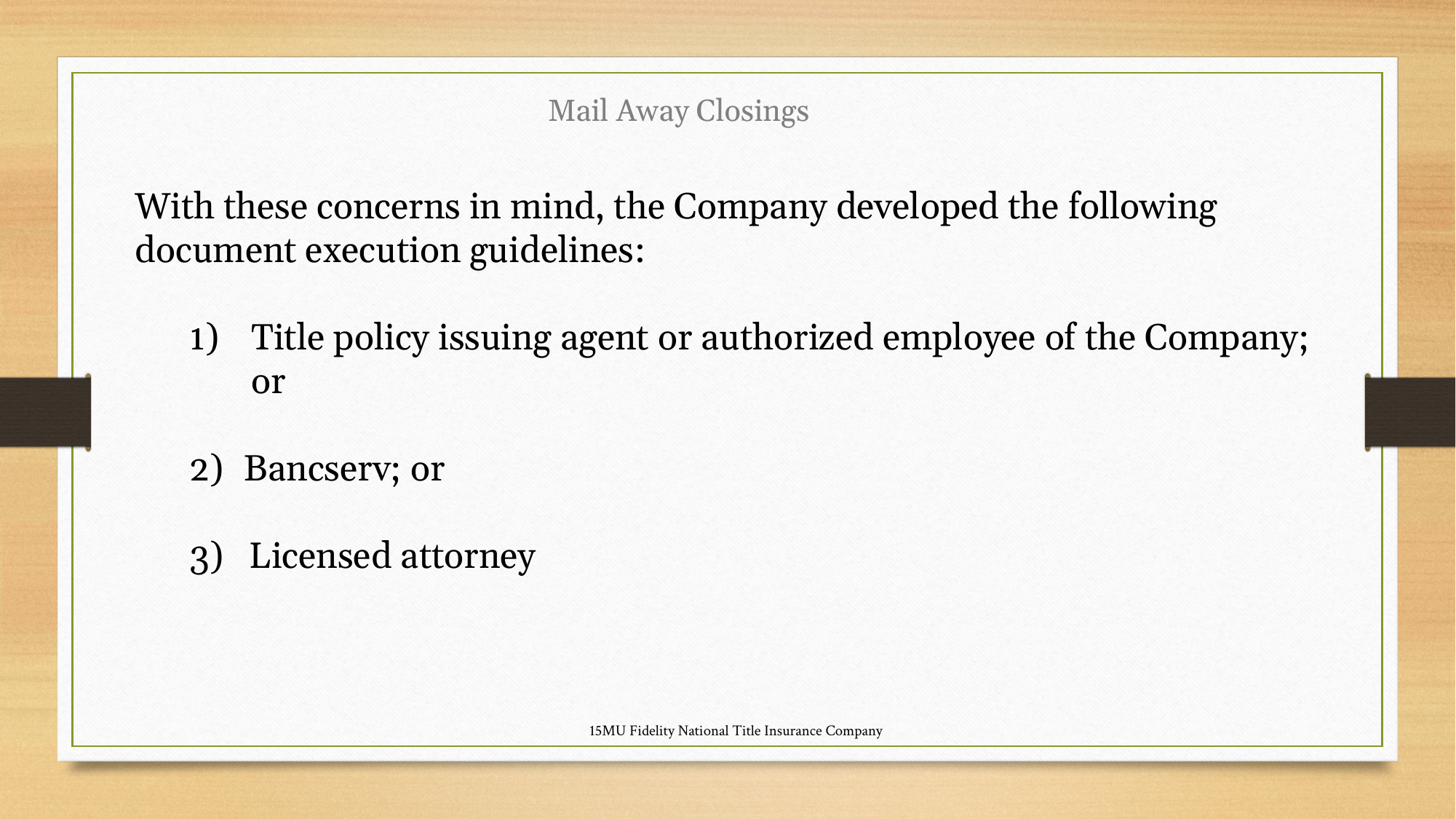

Mail Away Closings
With these concerns in mind, the Company developed the following document execution guidelines:

Title policy issuing agent or authorized employee of the Company; or

Bancserv; or

3)   Licensed attorney

15MU Fidelity National Title Insurance Company